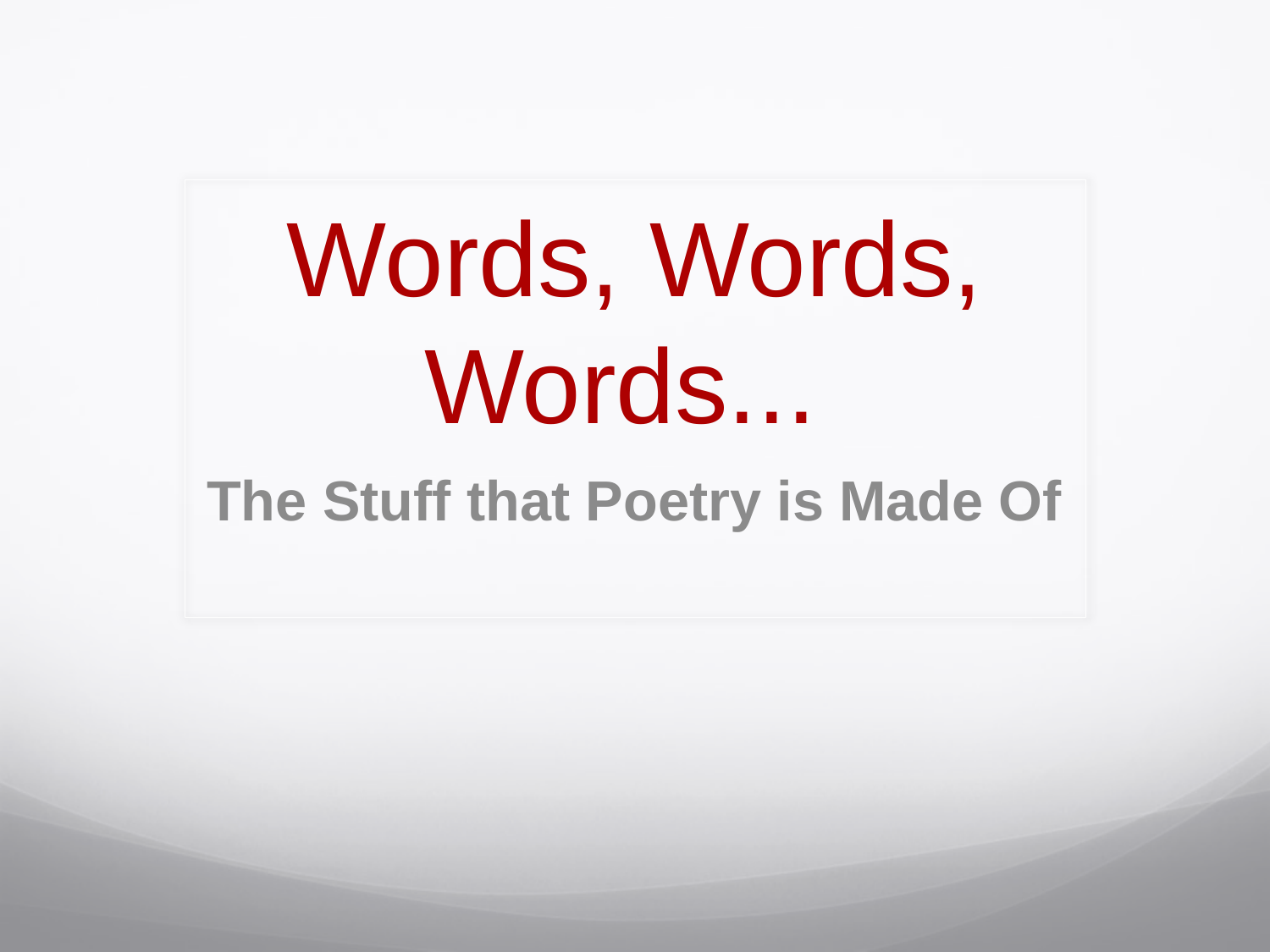

# Words, Words, Words...
The Stuff that Poetry is Made Of